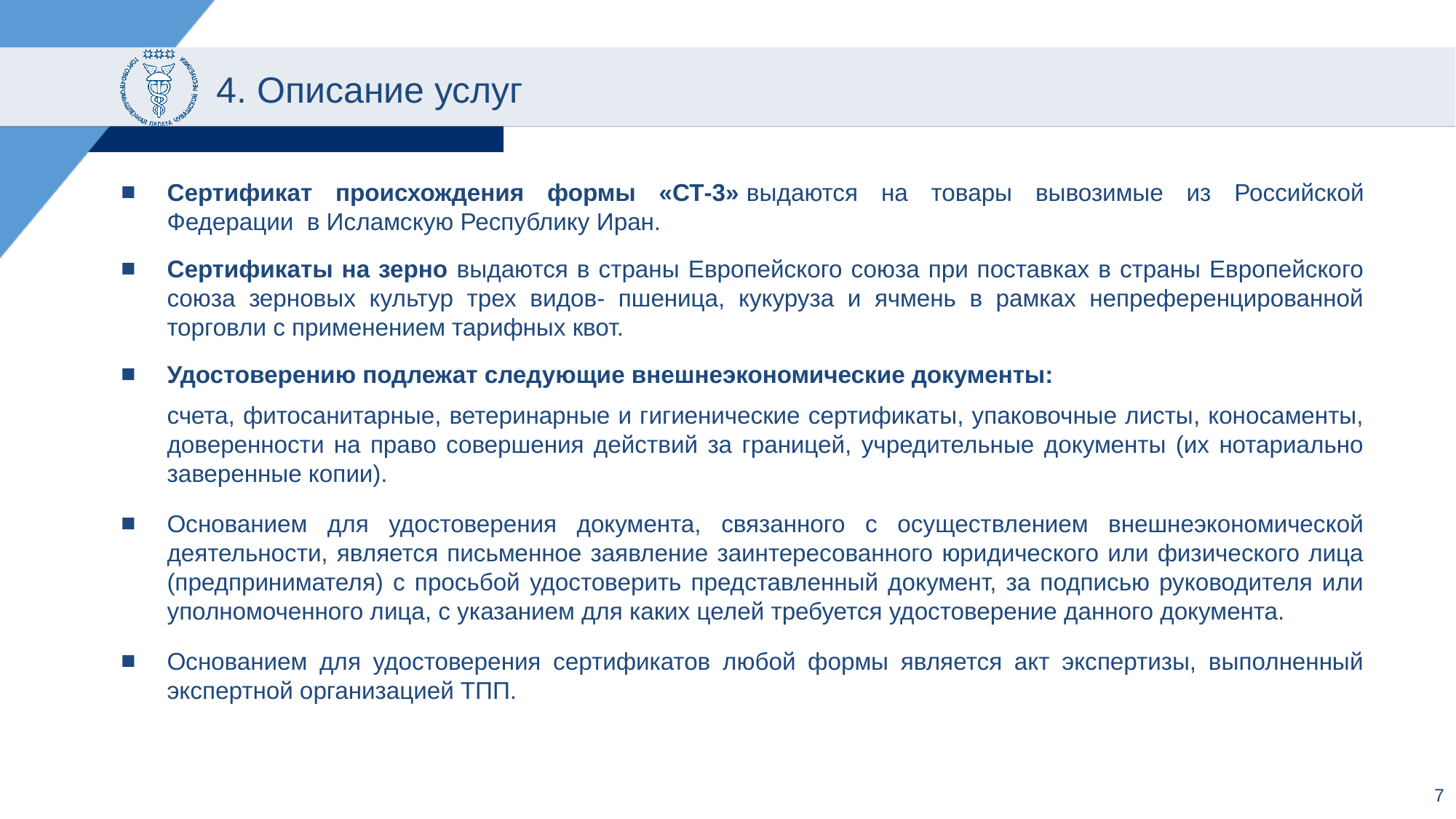

4. Описание услуг
Сертификат происхождения формы «СТ-3» выдаются на товары вывозимые из Российской Федерации  в Исламскую Республику Иран.
Сертификаты на зерно выдаются в страны Европейского союза при поставках в страны Европейского союза зерновых культур трех видов- пшеница, кукуруза и ячмень в рамках непреференцированной торговли с применением тарифных квот.
Удостоверению подлежат следующие внешнеэкономические документы:
счета, фитосанитарные, ветеринарные и гигиенические сертификаты, упаковочные листы, коносаменты, доверенности на право совершения действий за границей, учредительные документы (их нотариально заверенные копии).
Основанием для удостоверения документа, связанного с осуществлением внешнеэкономической деятельности, является письменное заявление заинтересованного юридического или физического лица (предпринимателя) с просьбой удостоверить представленный документ, за подписью руководителя или уполномоченного лица, с указанием для каких целей требуется удостоверение данного документа.
Основанием для удостоверения сертификатов любой формы является акт экспертизы, выполненный экспертной организацией ТПП.
7